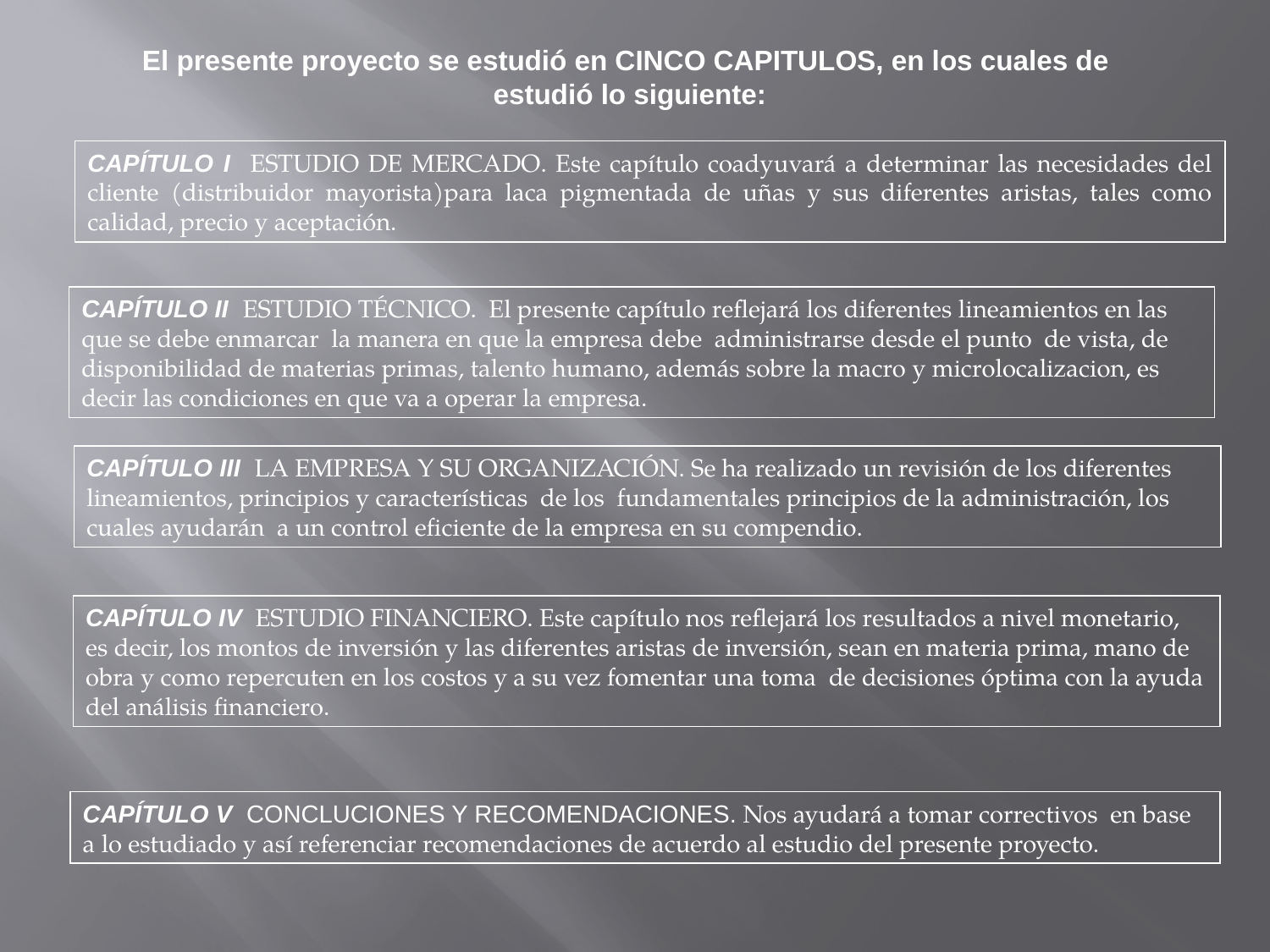

El presente proyecto se estudió en CINCO CAPITULOS, en los cuales de  estudió lo siguiente:

CAPÍTULO I  ESTUDIO DE MERCADO. Este capítulo coadyuvará a determinar las necesidades del cliente (distribuidor mayorista)para laca pigmentada de uñas y sus diferentes aristas, tales como calidad, precio y aceptación.
CAPÍTULO II  ESTUDIO TÉCNICO.  El presente capítulo reflejará los diferentes lineamientos en las que se debe enmarcar  la manera en que la empresa debe  administrarse desde el punto  de vista, de disponibilidad de materias primas, talento humano, además sobre la macro y microlocalizacion, es decir las condiciones en que va a operar la empresa.
CAPÍTULO III  LA EMPRESA Y SU ORGANIZACIÓN. Se ha realizado un revisión de los diferentes lineamientos, principios y características  de los  fundamentales principios de la administración, los cuales ayudarán  a un control eficiente de la empresa en su compendio.
CAPÍTULO IV  ESTUDIO FINANCIERO. Este capítulo nos reflejará los resultados a nivel monetario, es decir, los montos de inversión y las diferentes aristas de inversión, sean en materia prima, mano de obra y como repercuten en los costos y a su vez fomentar una toma  de decisiones óptima con la ayuda del análisis financiero.
CAPÍTULO V  CONCLUCIONES Y RECOMENDACIONES. Nos ayudará a tomar correctivos  en base a lo estudiado y así referenciar recomendaciones de acuerdo al estudio del presente proyecto.